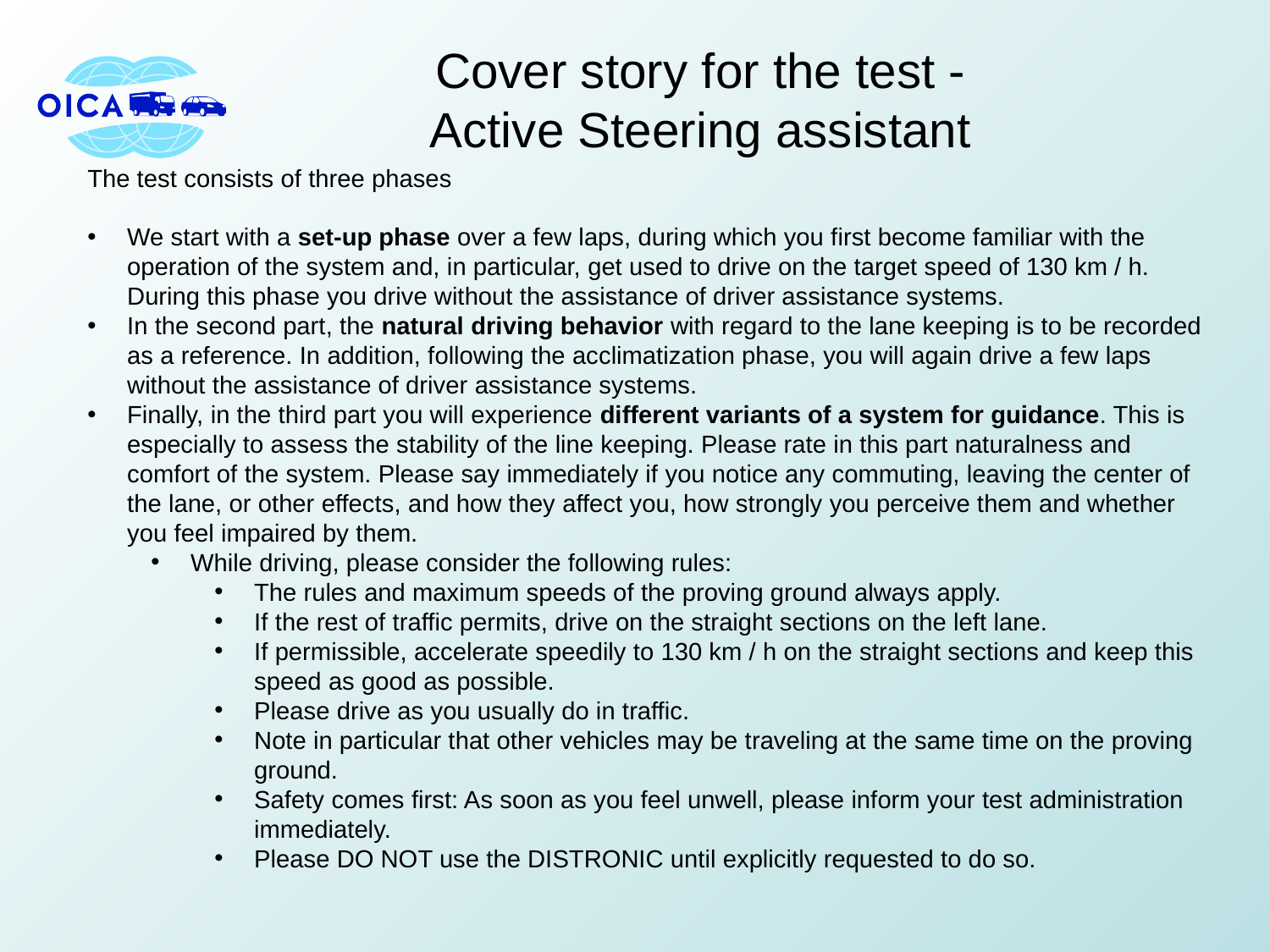

# Cover story for the test - Active Steering assistant
The test consists of three phases

We start with a set-up phase over a few laps, during which you first become familiar with the operation of the system and, in particular, get used to drive on the target speed of 130 km / h. During this phase you drive without the assistance of driver assistance systems.
In the second part, the natural driving behavior with regard to the lane keeping is to be recorded as a reference. In addition, following the acclimatization phase, you will again drive a few laps without the assistance of driver assistance systems.
Finally, in the third part you will experience different variants of a system for guidance. This is especially to assess the stability of the line keeping. Please rate in this part naturalness and comfort of the system. Please say immediately if you notice any commuting, leaving the center of the lane, or other effects, and how they affect you, how strongly you perceive them and whether you feel impaired by them.
While driving, please consider the following rules:
The rules and maximum speeds of the proving ground always apply.
If the rest of traffic permits, drive on the straight sections on the left lane.
If permissible, accelerate speedily to 130 km / h on the straight sections and keep this speed as good as possible.
Please drive as you usually do in traffic.
Note in particular that other vehicles may be traveling at the same time on the proving ground.
Safety comes first: As soon as you feel unwell, please inform your test administration immediately.
Please DO NOT use the DISTRONIC until explicitly requested to do so.